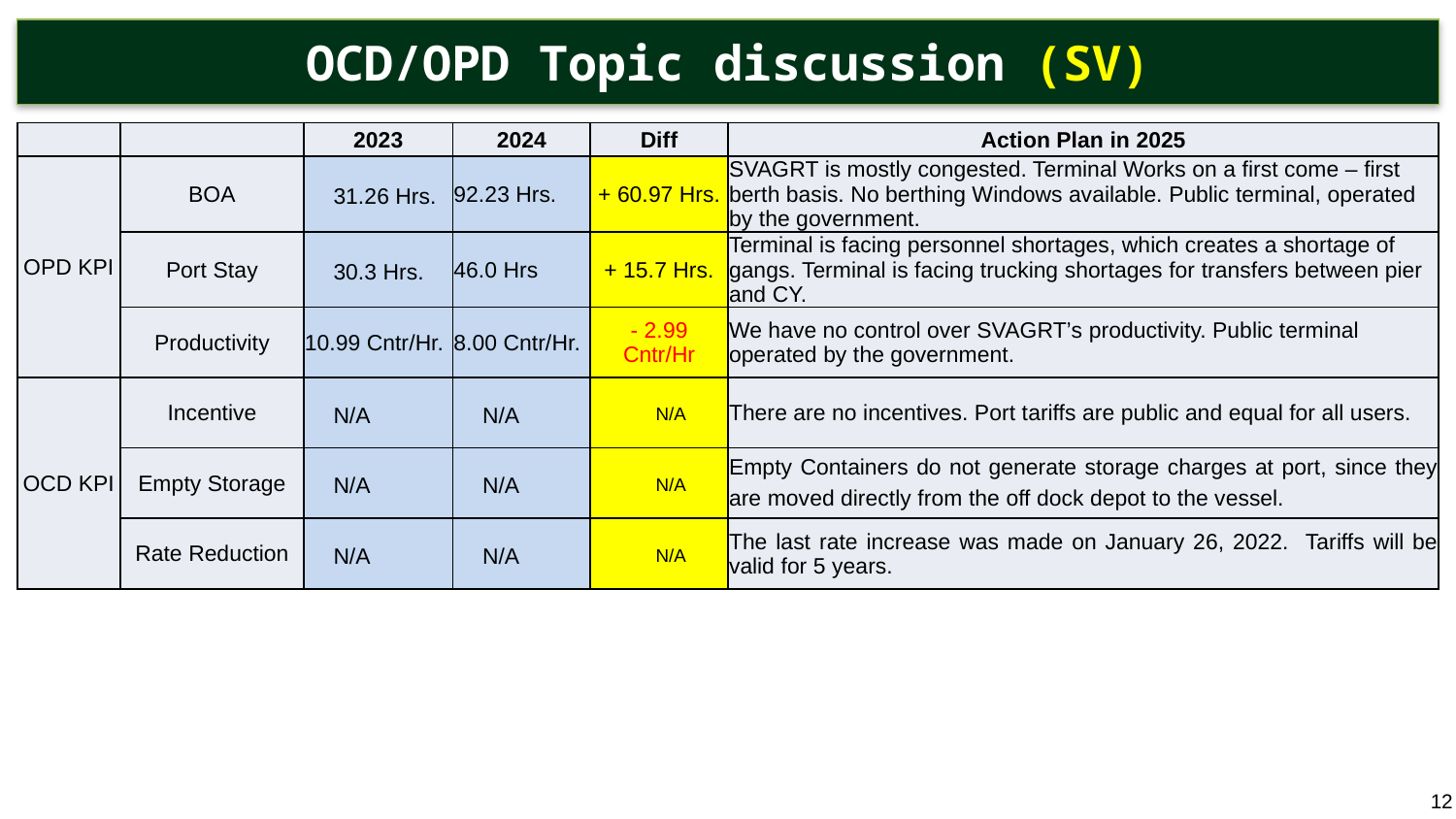

OCD/OPD Topic discussion (SV)
|  |  | 2023 | 2024 | Diff | Action Plan in 2025 |
| --- | --- | --- | --- | --- | --- |
| OPD KPI | BOA | 31.26 Hrs. | 92.23 Hrs. | + 60.97 Hrs. | SVAGRT is mostly congested. Terminal Works on a first come – first berth basis. No berthing Windows available. Public terminal, operated by the government. |
|  | Port Stay | 30.3 Hrs. | 46.0 Hrs | + 15.7 Hrs. | Terminal is facing personnel shortages, which creates a shortage of gangs. Terminal is facing trucking shortages for transfers between pier and CY. |
|  | Productivity | 10.99 Cntr/Hr. | 8.00 Cntr/Hr. | - 2.99 Cntr/Hr | We have no control over SVAGRT’s productivity. Public terminal operated by the government. |
| OCD KPI | Incentive | N/A | N/A | N/A | There are no incentives. Port tariffs are public and equal for all users. |
|  | Empty Storage | N/A | N/A | N/A | Empty Containers do not generate storage charges at port, since they are moved directly from the off dock depot to the vessel. |
|  | Rate Reduction | N/A | N/A | N/A | The last rate increase was made on January 26, 2022. Tariffs will be valid for 5 years. |
12